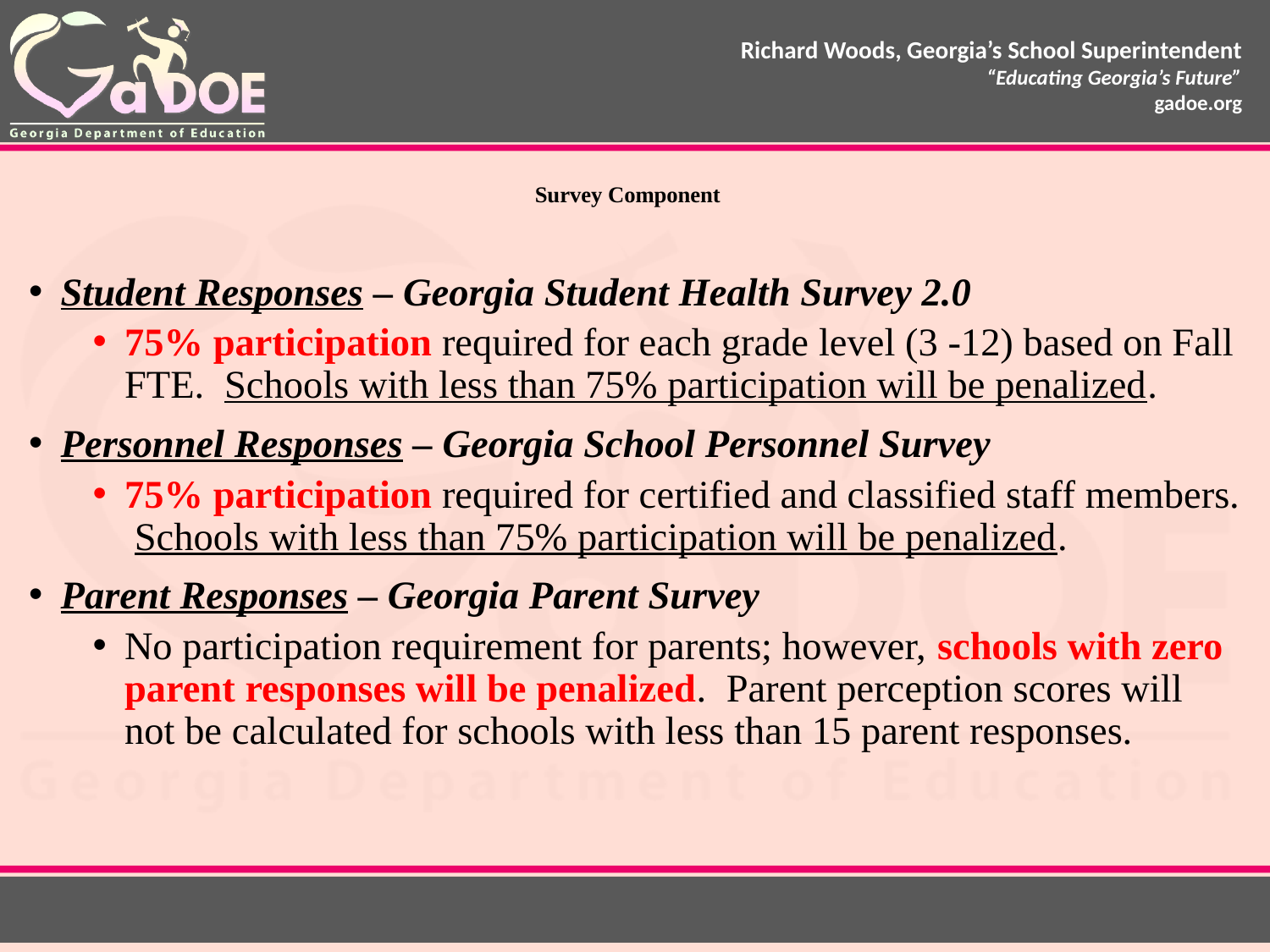

Survey Component
Student Responses – Georgia Student Health Survey 2.0
75% participation required for each grade level (3 -12) based on Fall FTE.  Schools with less than 75% participation will be penalized.
Personnel Responses – Georgia School Personnel Survey
75% participation required for certified and classified staff members.  Schools with less than 75% participation will be penalized.
Parent Responses – Georgia Parent Survey
No participation requirement for parents; however, schools with zero parent responses will be penalized.  Parent perception scores will not be calculated for schools with less than 15 parent responses.